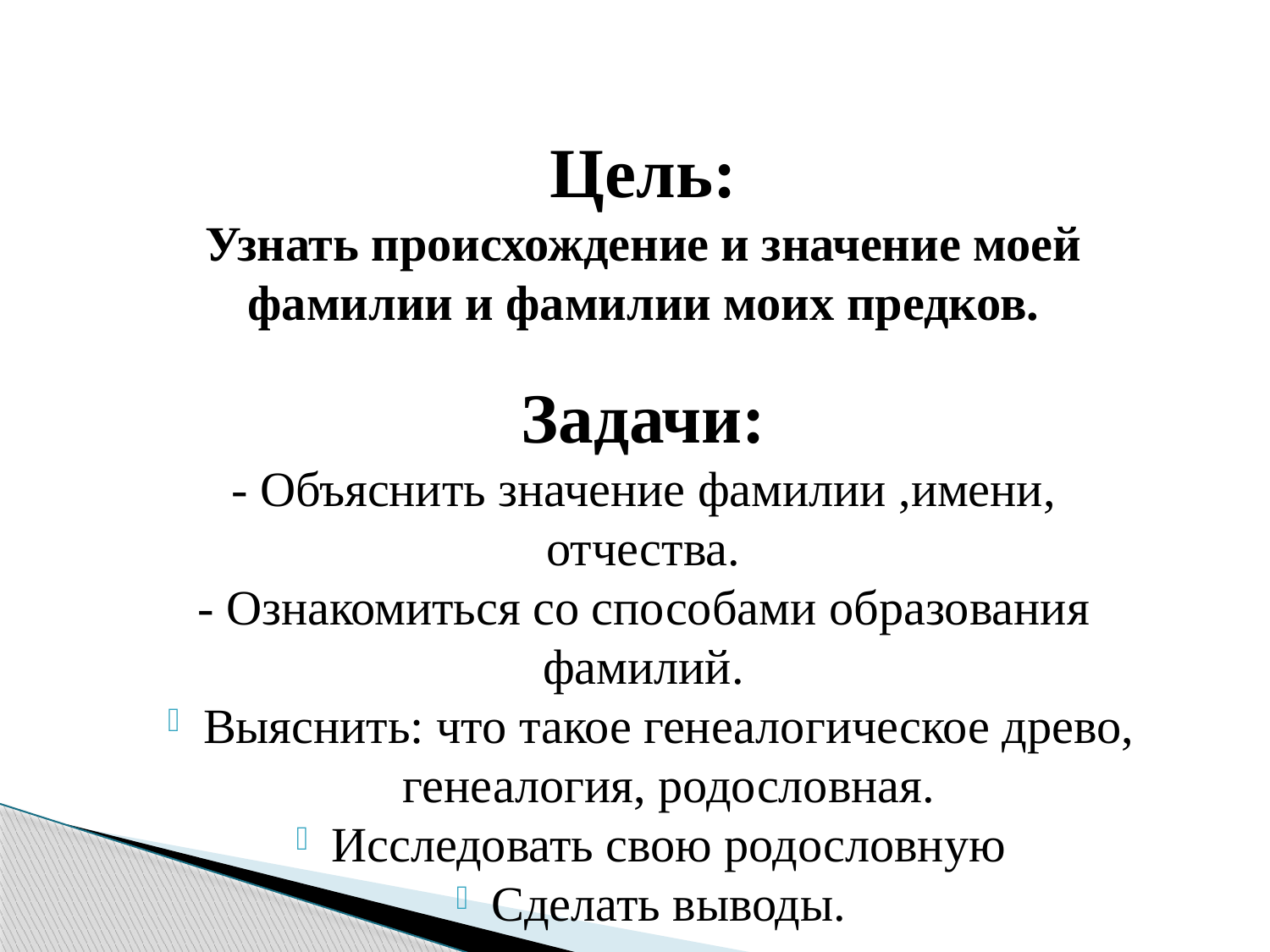

# Цель: Узнать происхождение и значение моей фамилии и фамилии моих предков.
Задачи:
- Объяснить значение фамилии ,имени, отчества.
- Ознакомиться со способами образования фамилий.
Выяснить: что такое генеалогическое древо, генеалогия, родословная.
Исследовать свою родословную
Сделать выводы.